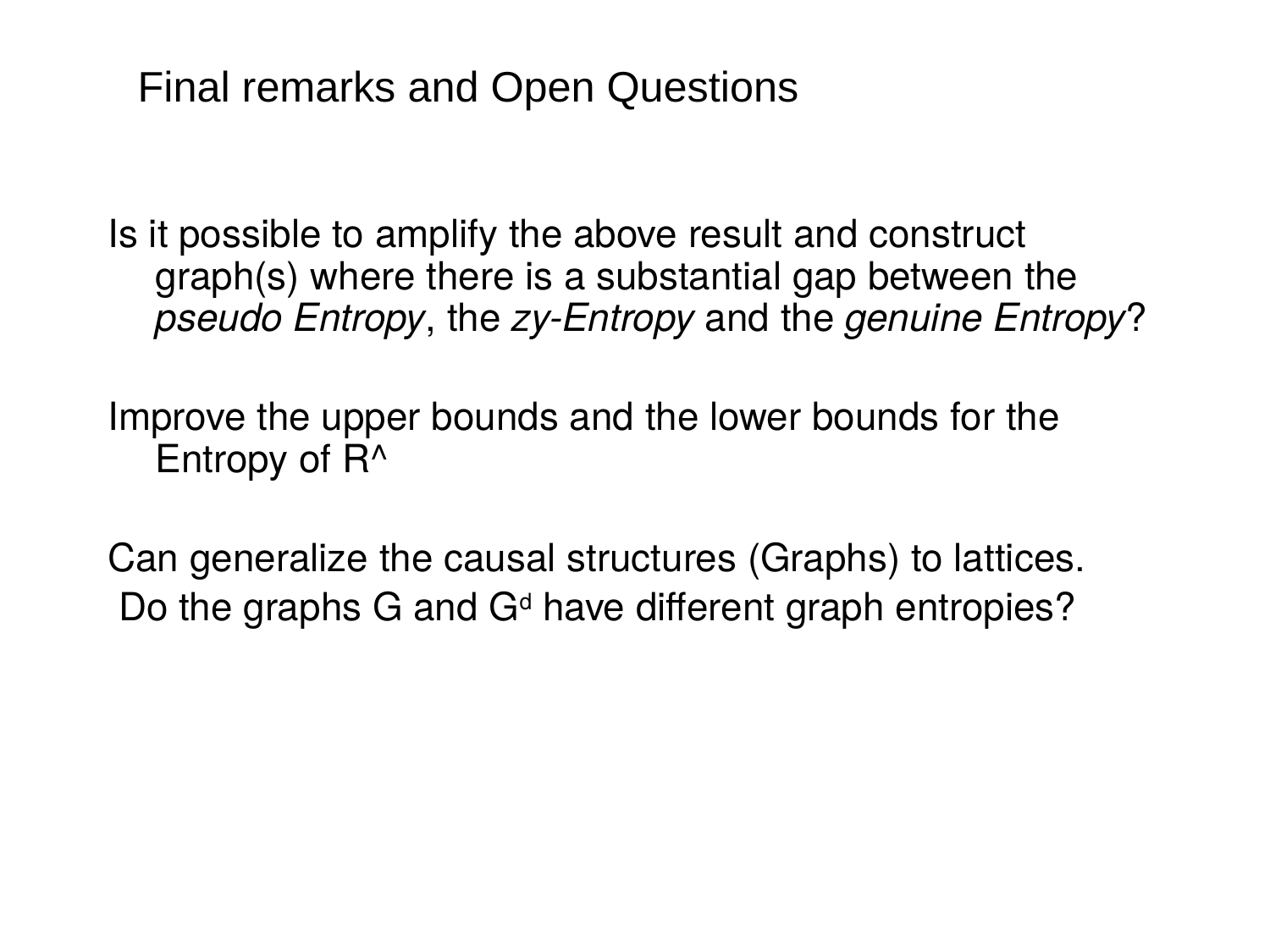

# Final remarks and Open Questions
Is it possible to amplify the above result and construct graph(s) where there is a substantial gap between the pseudo Entropy, the zy-Entropy and the genuine Entropy?

Improve the upper bounds and the lower bounds for the Entropy of R^

Can generalize the causal structures (Graphs) to lattices.
 Do the graphs G and Gd have different graph entropies?